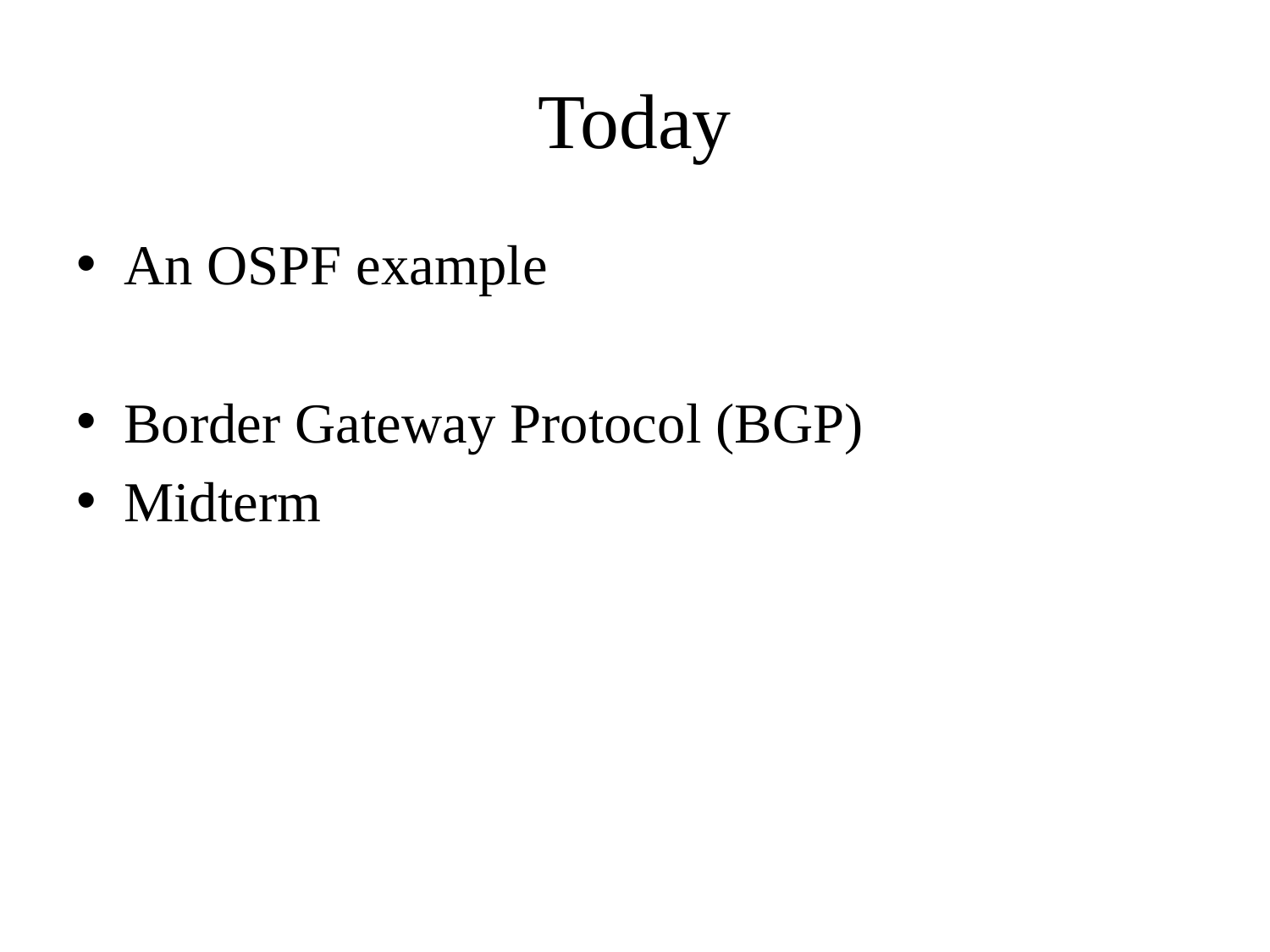

# Today
An OSPF example

Border Gateway Protocol (BGP)
Midterm